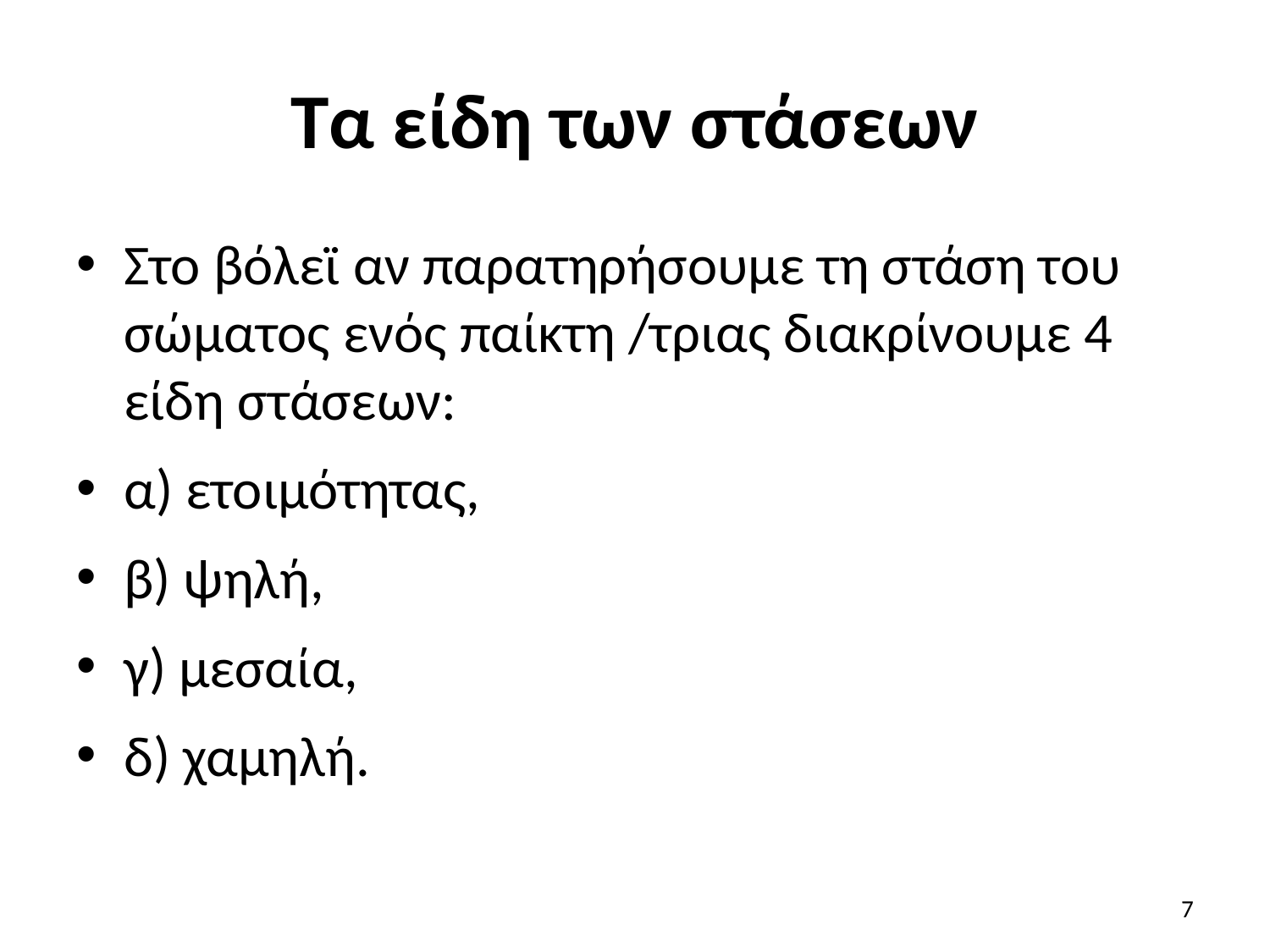

# Τα είδη των στάσεων
Στο βόλεϊ αν παρατηρήσουμε τη στάση του σώματος ενός παίκτη /τριας διακρίνουμε 4 είδη στάσεων:
α) ετοιμότητας,
β) ψηλή,
γ) μεσαία,
δ) χαμηλή.
7